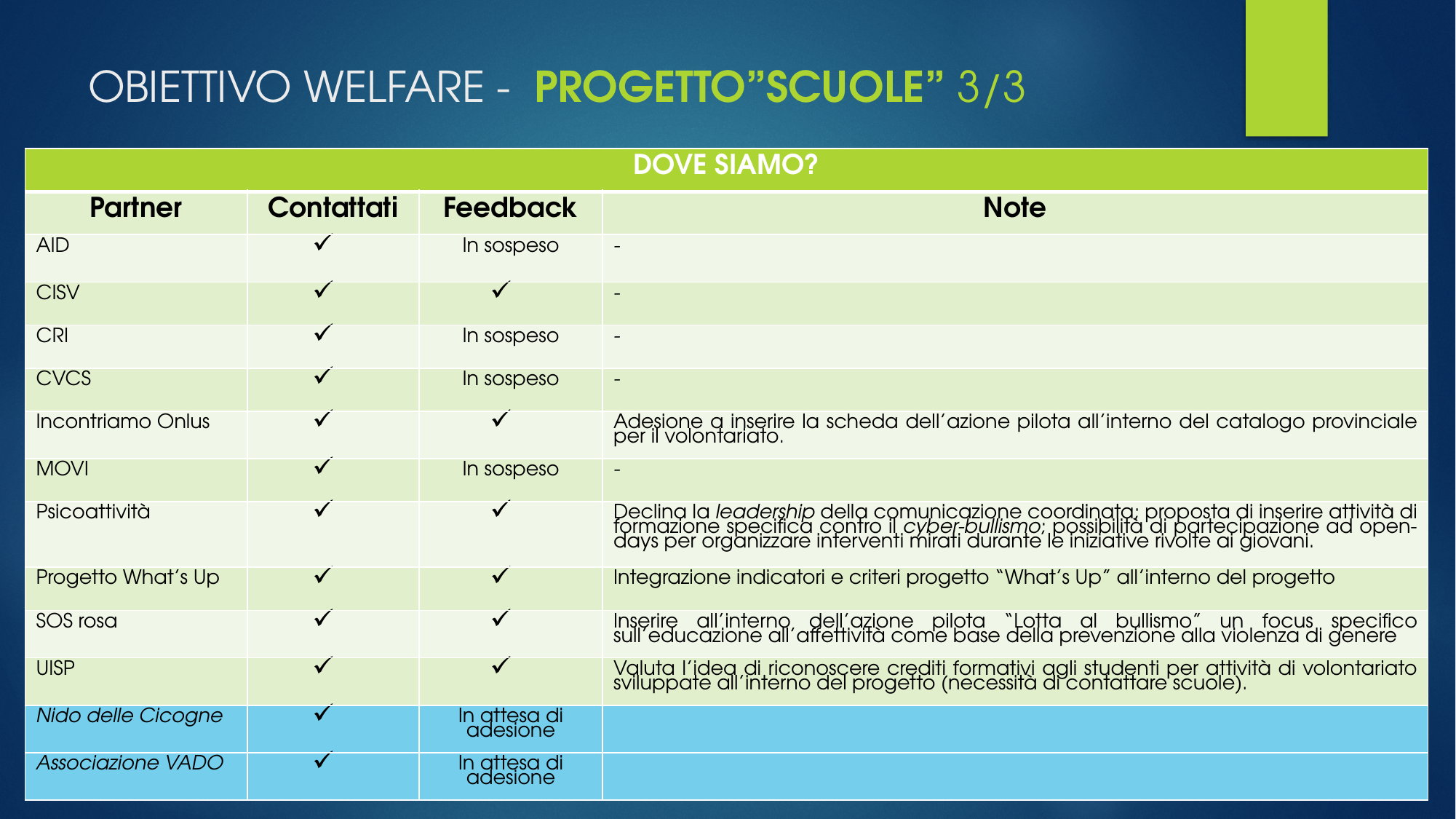

# OBIETTIVO WELFARE -  PROGETTO”SCUOLE” 3/3
| DOVE SIAMO? |  |  |  |
| --- | --- | --- | --- |
| Partner | Contattati | Feedback | Note |
| AID |  | In sospeso | - |
| CISV |  |  | - |
| CRI |  | In sospeso | - |
| CVCS |  | In sospeso | - |
| Incontriamo Onlus |  |  | Adesione a inserire la scheda dell’azione pilota all’interno del catalogo provinciale per il volontariato. |
| MOVI |  | In sospeso | - |
| Psicoattività |  |  | Declina la leadership della comunicazione coordinata; proposta di inserire attività di formazione specifica contro il cyber-bullismo; possibilità di partecipazione ad open-days per organizzare interventi mirati durante le iniziative rivolte ai giovani. |
| Progetto What’s Up |  |  | Integrazione indicatori e criteri progetto “What’s Up” all’interno del progetto |
| SOS rosa |  |  | Inserire all’interno dell’azione pilota “Lotta al bullismo” un focus specifico sull’educazione all’affettività come base della prevenzione alla violenza di genere |
| UISP |  |  | Valuta l’idea di riconoscere crediti formativi agli studenti per attività di volontariato sviluppate all’interno del progetto (necessità di contattare scuole). |
| Nido delle Cicogne |  | In attesa di adesione |  |
| Associazione VADO |  | In attesa di adesione |  |
| STATO DELL’ARTE |  |
| --- | --- |
| Partner contattati |  |
| Capofila |  |
| Punti da definire |  |